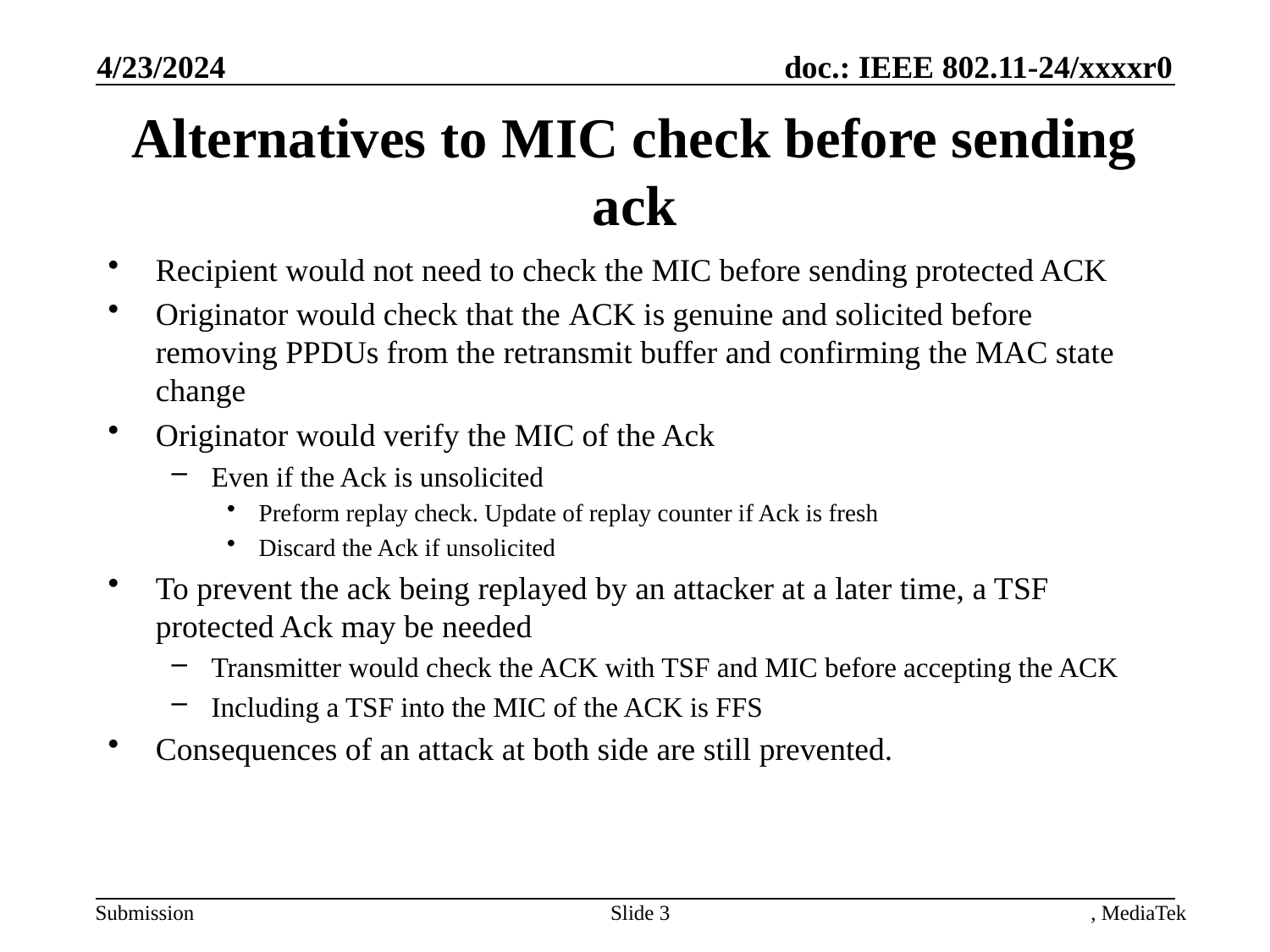

4/23/2024
# Alternatives to MIC check before sending ack
Recipient would not need to check the MIC before sending protected ACK
Originator would check that the ACK is genuine and solicited before removing PPDUs from the retransmit buffer and confirming the MAC state change
Originator would verify the MIC of the Ack
Even if the Ack is unsolicited
Preform replay check. Update of replay counter if Ack is fresh
Discard the Ack if unsolicited
To prevent the ack being replayed by an attacker at a later time, a TSF protected Ack may be needed
Transmitter would check the ACK with TSF and MIC before accepting the ACK
Including a TSF into the MIC of the ACK is FFS
Consequences of an attack at both side are still prevented.
Slide 3
, MediaTek